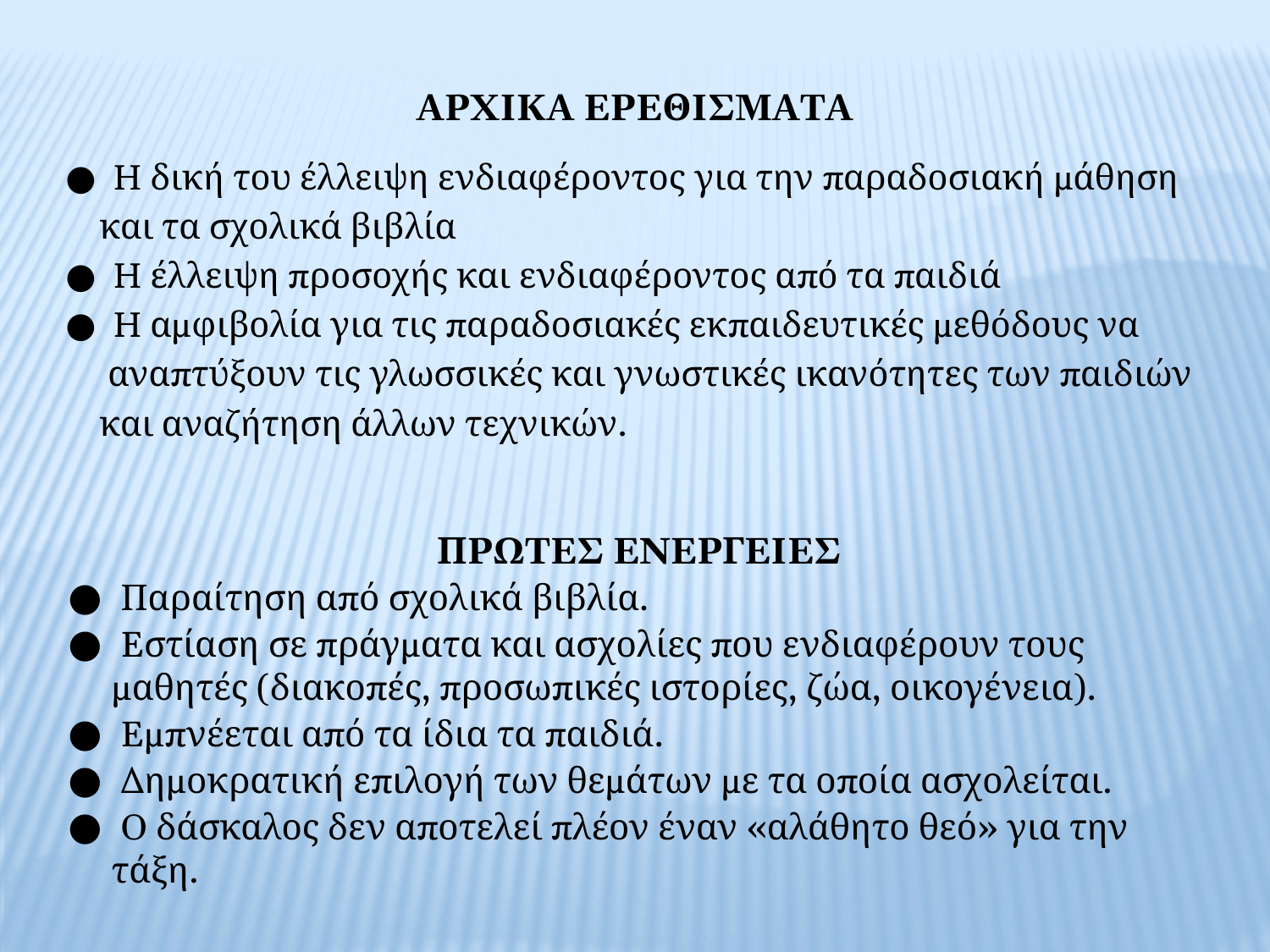

# ΑΡΧΙΚΑ ΕΡΕΘΙΣΜΑΤΑ
●  Η δική του έλλειψη ενδιαφέροντος για την παραδοσιακή μάθηση
    και τα σχολικά βιβλία
●  Η έλλειψη προσοχής και ενδιαφέροντος από τα παιδιά
●  Η αμφιβολία για τις παραδοσιακές εκπαιδευτικές μεθόδους να
     αναπτύξουν τις γλωσσικές και γνωστικές ικανότητες των παιδιών
    και αναζήτηση άλλων τεχνικών.
ΠΡΩΤΕΣ ΕΝΕΡΓΕΙΕΣ
●  Παραίτηση από σχολικά βιβλία.
●  Εστίαση σε πράγματα και ασχολίες που ενδιαφέρουν τους
     μαθητές (διακοπές, προσωπικές ιστορίες, ζώα, οικογένεια).
●  Εμπνέεται από τα ίδια τα παιδιά.
●  Δημοκρατική επιλογή των θεμάτων με τα οποία ασχολείται.
●  Ο δάσκαλος δεν αποτελεί πλέον έναν «αλάθητο θεό» για την
     τάξη.